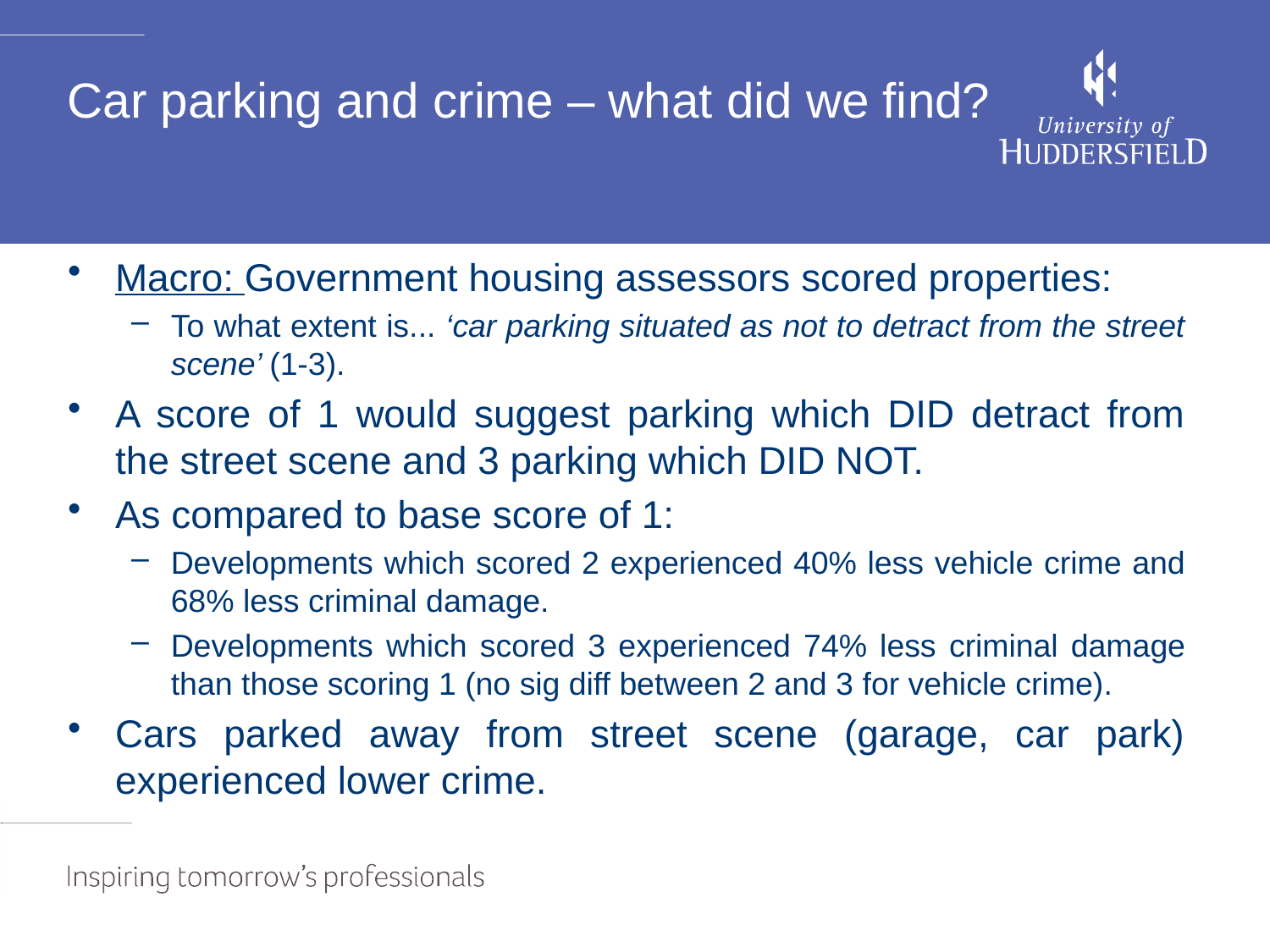

# Car parking and crime – what did we find?
Macro: Government housing assessors scored properties:
To what extent is... ‘car parking situated as not to detract from the street scene’ (1-3).
A score of 1 would suggest parking which DID detract from the street scene and 3 parking which DID NOT.
As compared to base score of 1:
Developments which scored 2 experienced 40% less vehicle crime and 68% less criminal damage.
Developments which scored 3 experienced 74% less criminal damage than those scoring 1 (no sig diff between 2 and 3 for vehicle crime).
Cars parked away from street scene (garage, car park) experienced lower crime.